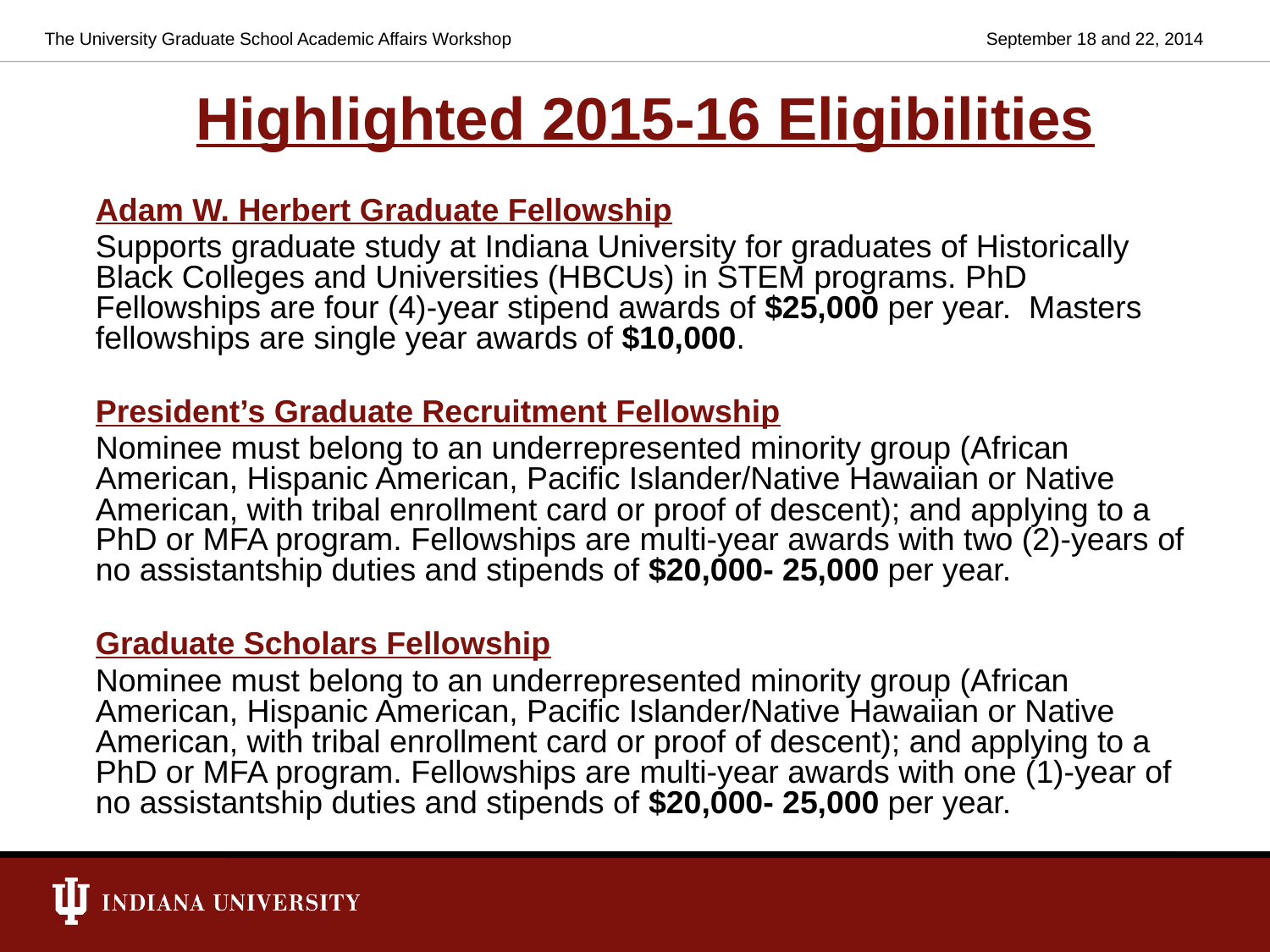

The University Graduate School Academic Affairs Workshop
September 18 and 22, 2014

# Highlighted 2015-16 Eligibilities
Adam W. Herbert Graduate Fellowship
Supports graduate study at Indiana University for graduates of Historically Black Colleges and Universities (HBCUs) in STEM programs. PhD Fellowships are four (4)-year stipend awards of $25,000 per year.  Masters fellowships are single year awards of $10,000.

President’s Graduate Recruitment Fellowship
Nominee must belong to an underrepresented minority group (African American, Hispanic American, Pacific Islander/Native Hawaiian or Native American, with tribal enrollment card or proof of descent); and applying to a PhD or MFA program. Fellowships are multi-year awards with two (2)-years of no assistantship duties and stipends of $20,000- 25,000 per year.

Graduate Scholars Fellowship
Nominee must belong to an underrepresented minority group (African American, Hispanic American, Pacific Islander/Native Hawaiian or Native American, with tribal enrollment card or proof of descent); and applying to a PhD or MFA program. Fellowships are multi-year awards with one (1)-year of no assistantship duties and stipends of $20,000- 25,000 per year.